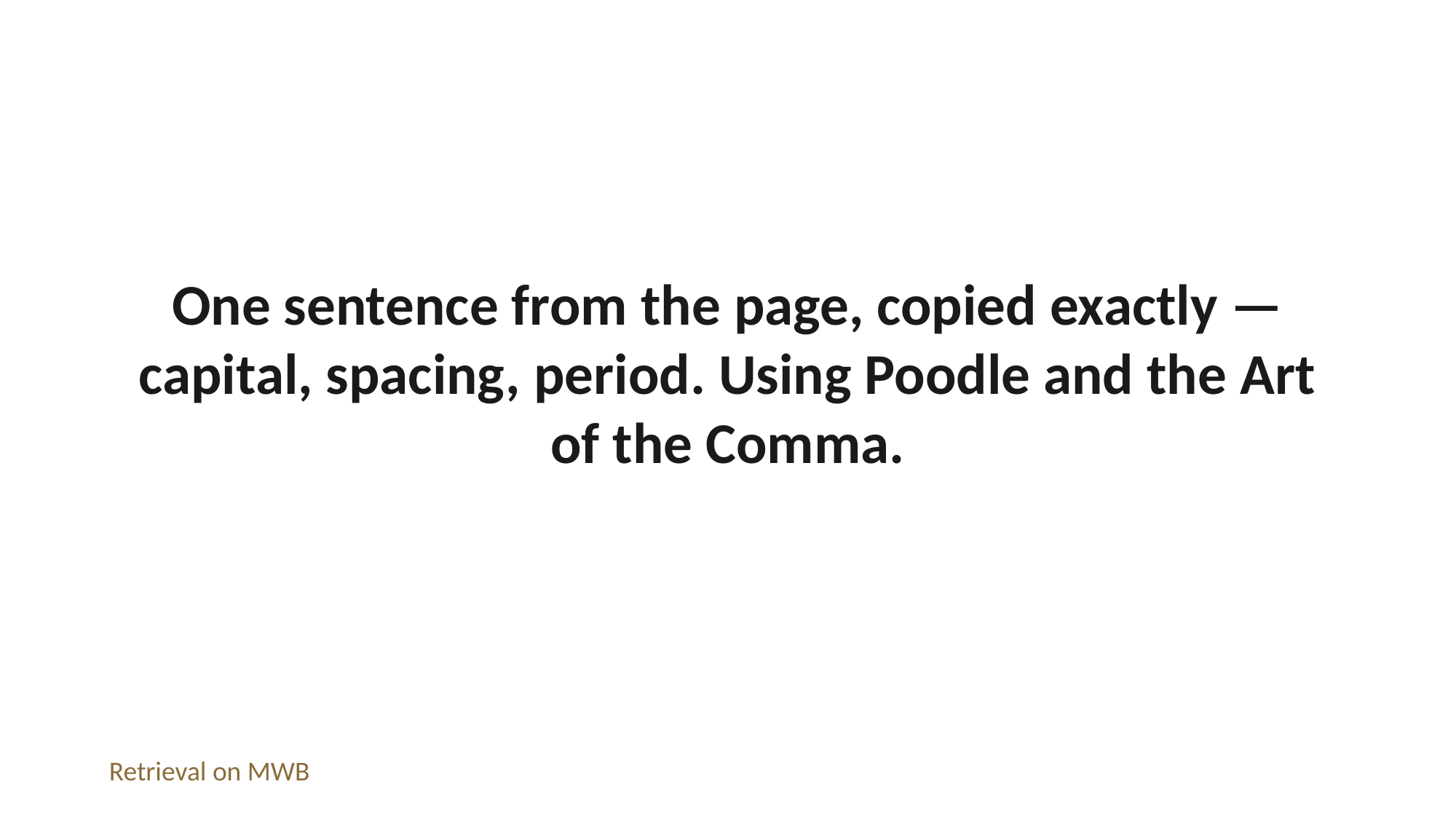

One sentence from the page, copied exactly — capital, spacing, period. Using Poodle and the Art of the Comma.
Retrieval on MWB